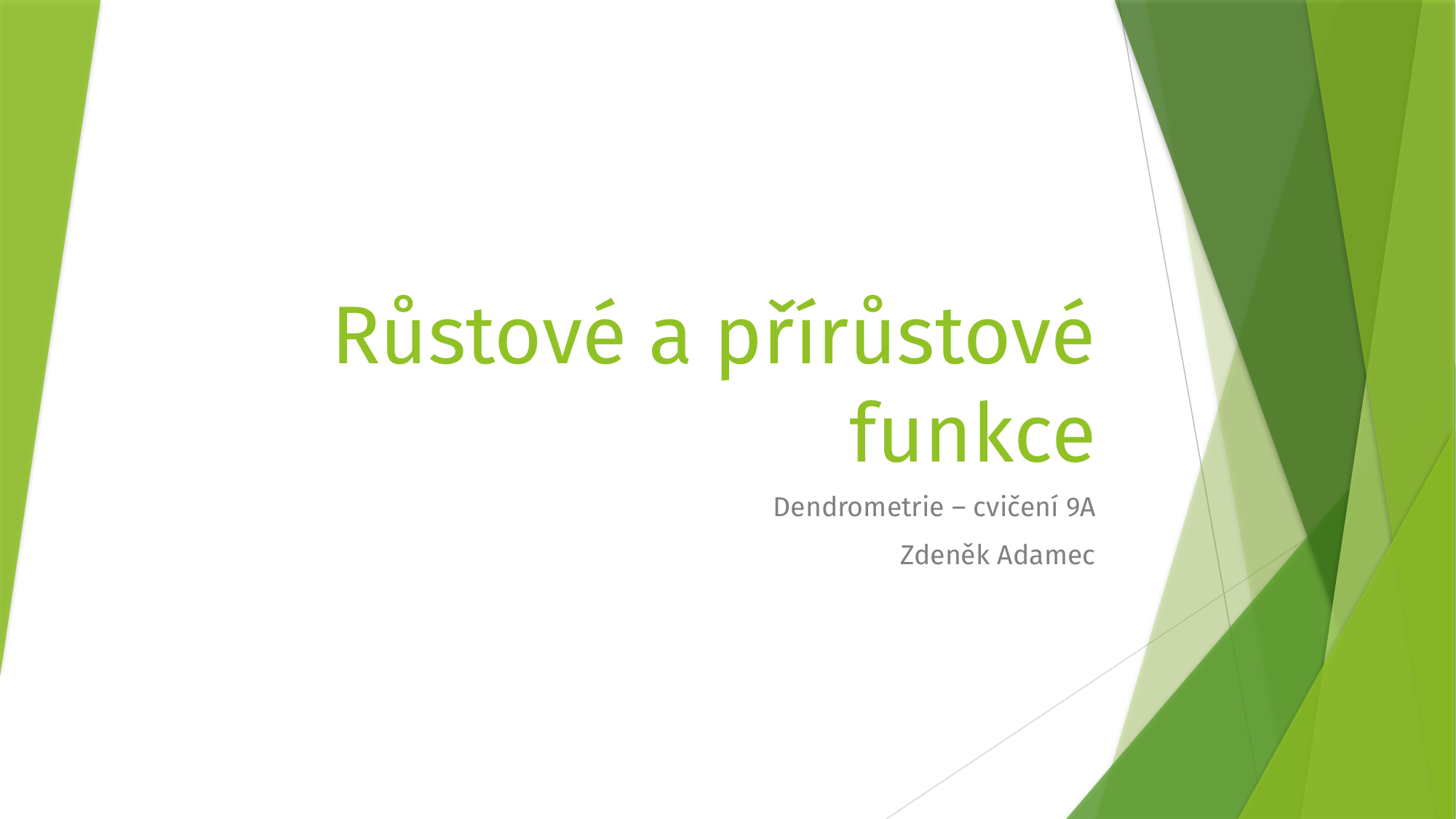

# Růstové a přírůstové funkce
Dendrometrie – cvičení 9A
Zdeněk Adamec